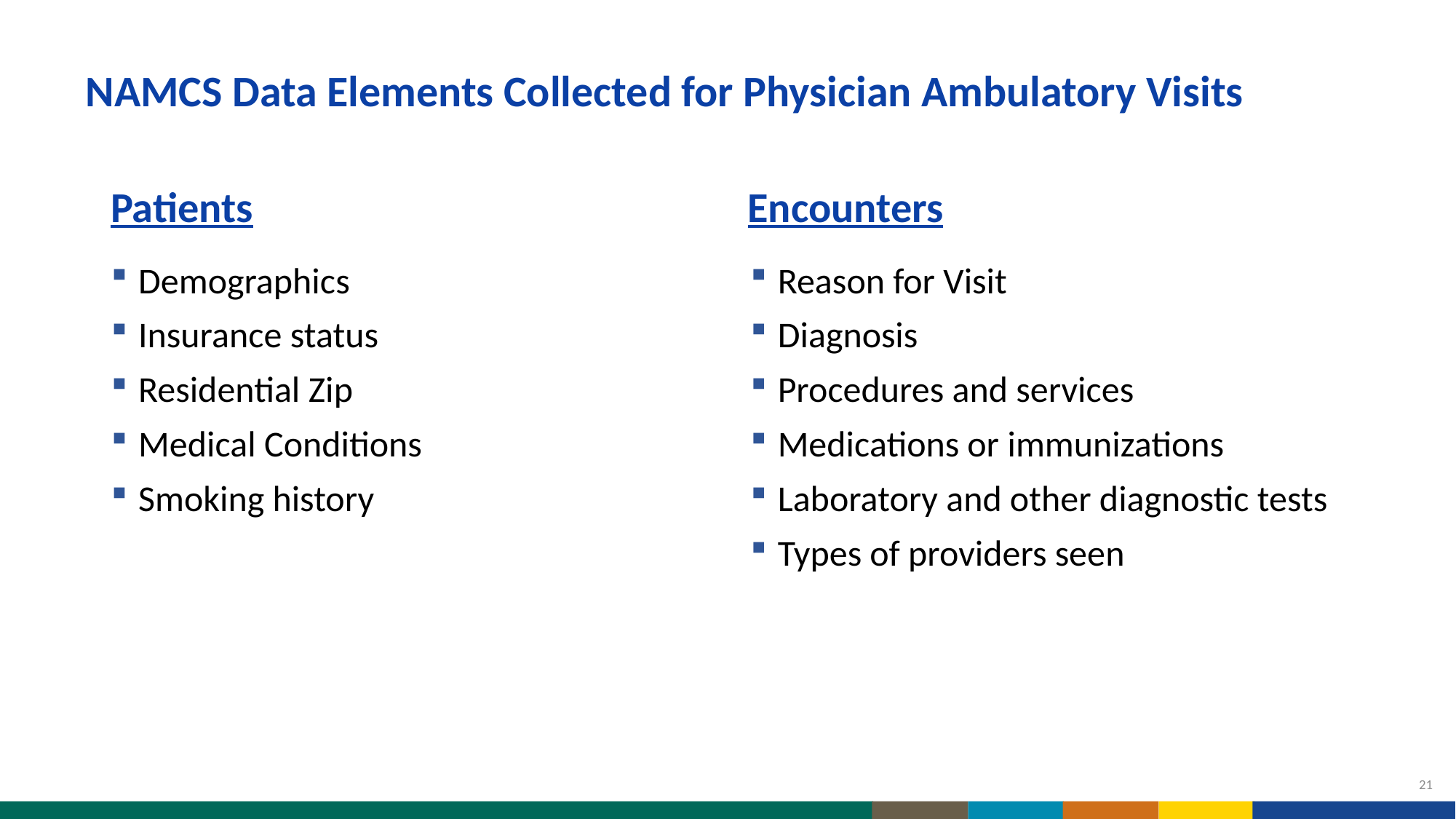

# NAMCS Data Elements Collected for Physician Ambulatory Visits
Patients
Encounters
Demographics
Insurance status
Residential Zip
Medical Conditions
Smoking history
Reason for Visit
Diagnosis
Procedures and services
Medications or immunizations
Laboratory and other diagnostic tests
Types of providers seen

21